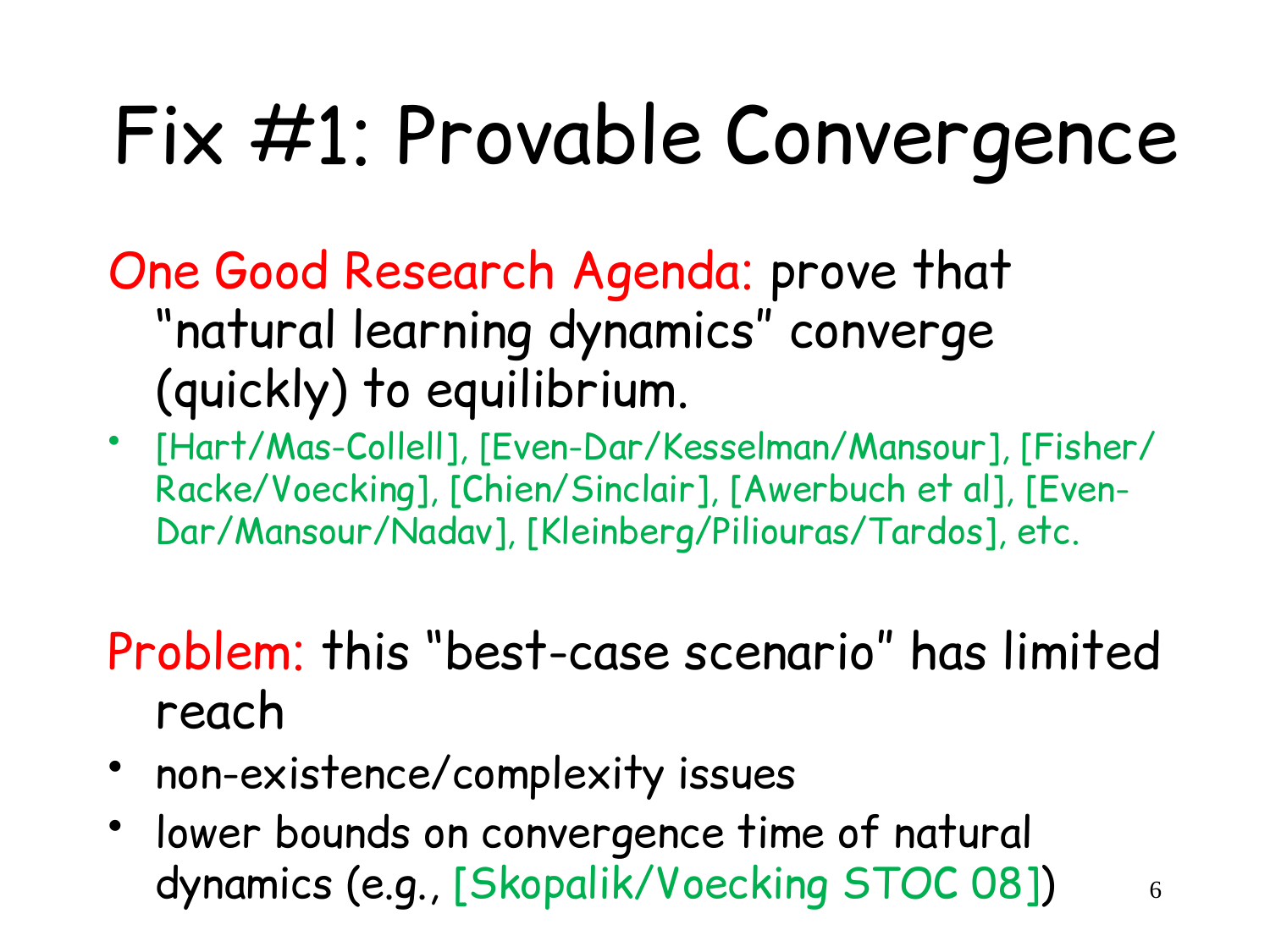

# Fix #1: Provable Convergence
One Good Research Agenda: prove that “natural learning dynamics” converge (quickly) to equilibrium.
[Hart/Mas-Collell], [Even-Dar/Kesselman/Mansour], [Fisher/ Racke/Voecking], [Chien/Sinclair], [Awerbuch et al], [Even-Dar/Mansour/Nadav], [Kleinberg/Piliouras/Tardos], etc.

Problem: this “best-case scenario” has limited reach
non-existence/complexity issues
lower bounds on convergence time of natural dynamics (e.g., [Skopalik/Voecking STOC 08])
6